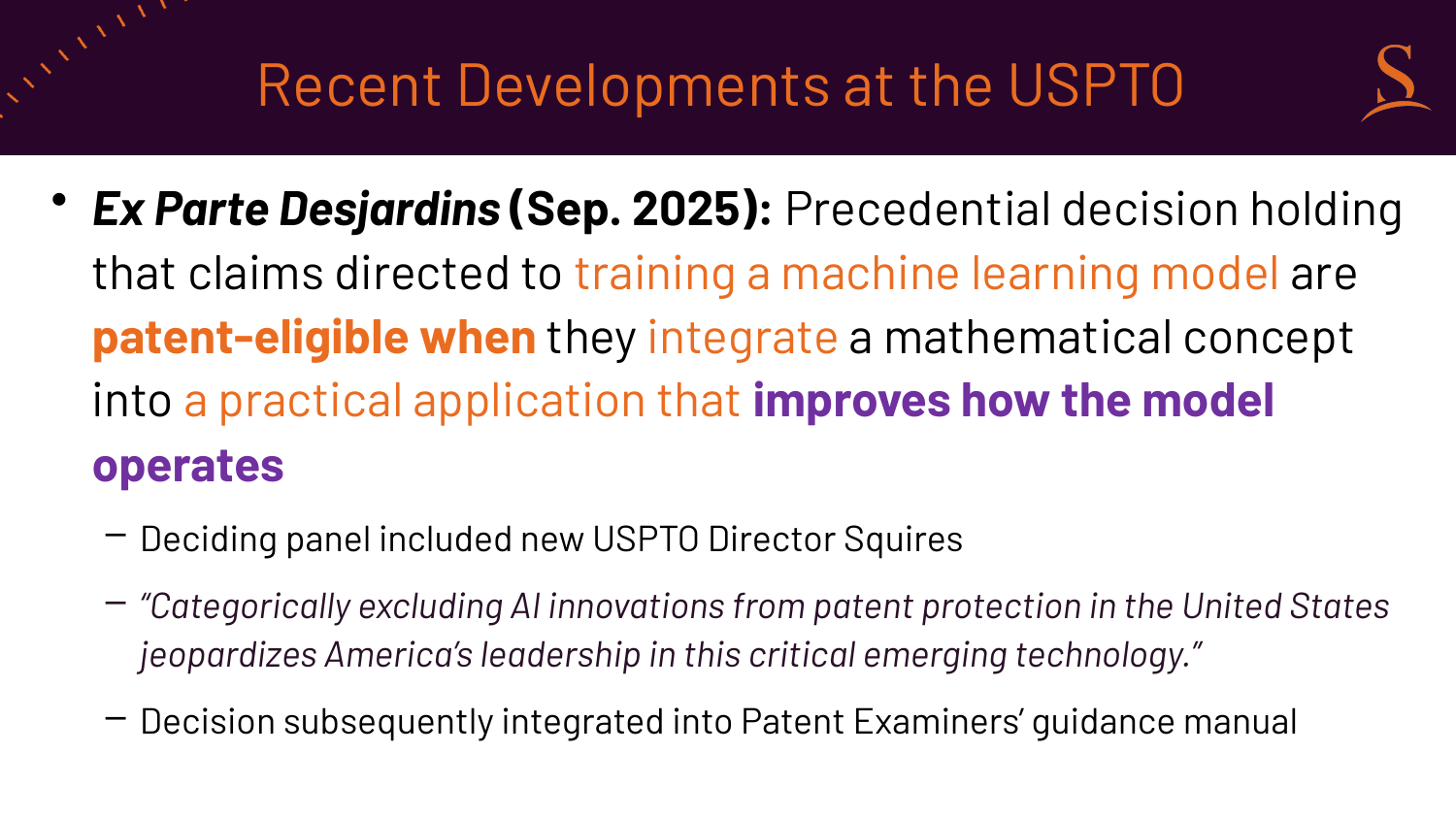

# Recent Developments at the USPTO
Ex Parte Desjardins (Sep. 2025): Precedential decision holding that claims directed to training a machine learning model are patent-eligible when they integrate a mathematical concept into a practical application that improves how the model operates
Deciding panel included new USPTO Director Squires
“Categorically excluding AI innovations from patent protection in the United States jeopardizes America’s leadership in this critical emerging technology.”
Decision subsequently integrated into Patent Examiners’ guidance manual